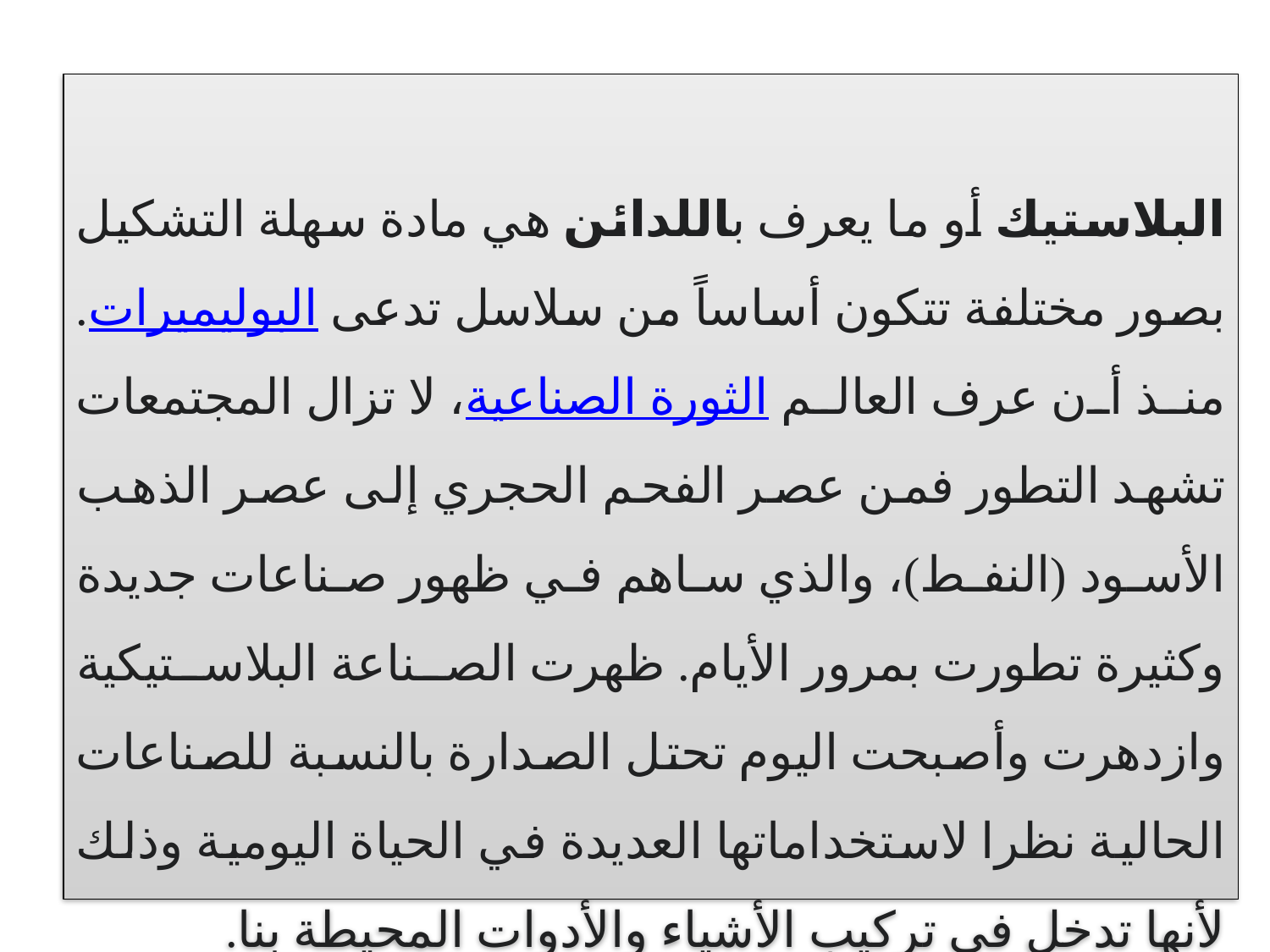

البلاستيك أو ما يعرف باللدائن هي مادة سهلة التشكيل بصور مختلفة تتكون أساساً من سلاسل تدعى البوليميرات. منذ أن عرف العالم الثورة الصناعية، لا تزال المجتمعات تشهد التطور فمن عصر الفحم الحجري إلى عصر الذهب الأسود (النفط)، والذي ساهم في ظهور صناعات جديدة وكثيرة تطورت بمرور الأيام. ظهرت الصناعة البلاستيكية وازدهرت وأصبحت اليوم تحتل الصدارة بالنسبة للصناعات الحالية نظرا لاستخداماتها العديدة في الحياة اليومية وذلك لأنها تدخل في تركيب الأشياء والأدوات المحيطة بنا.